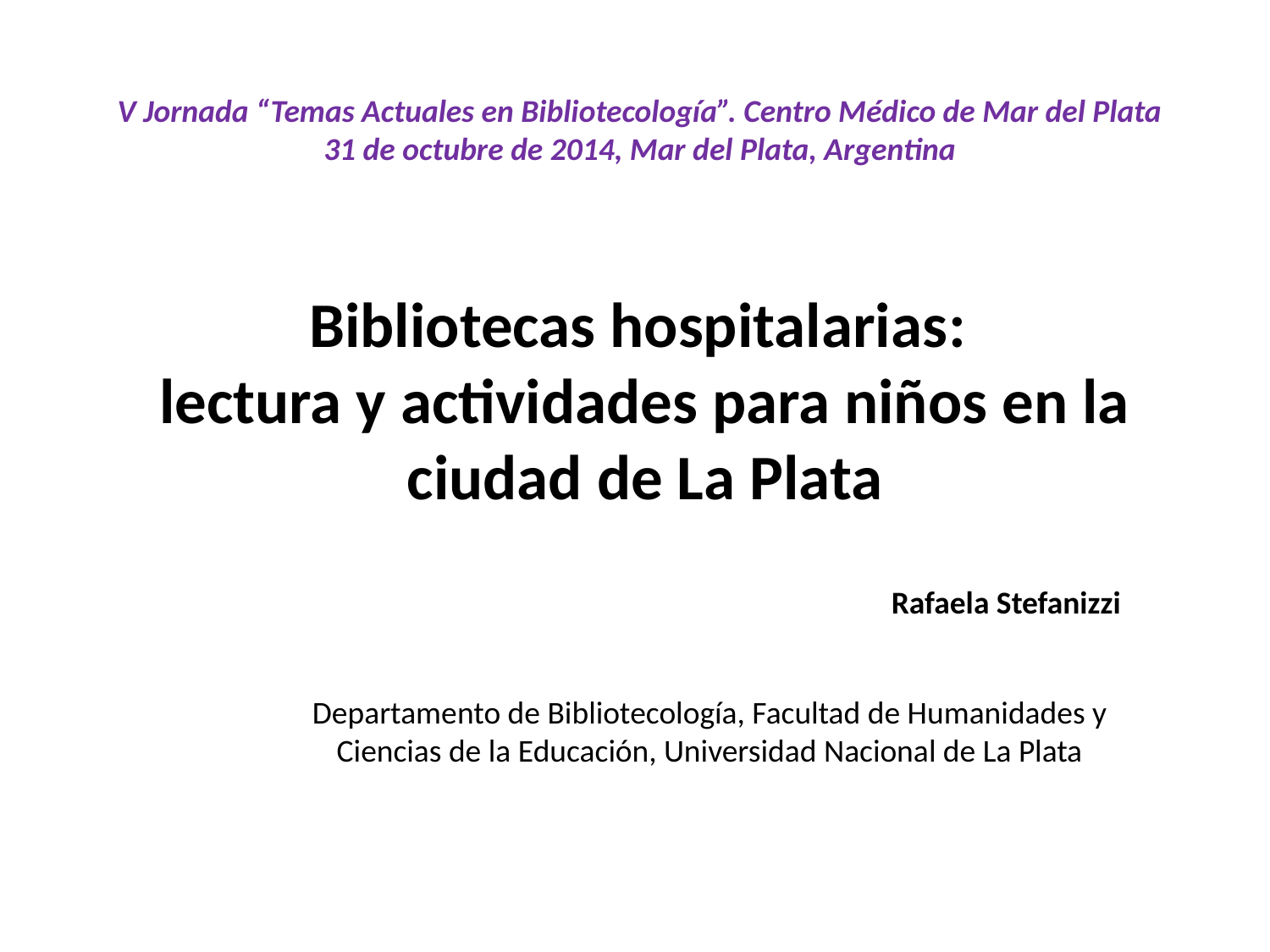

V Jornada “Temas Actuales en Bibliotecología”. Centro Médico de Mar del Plata
31 de octubre de 2014, Mar del Plata, Argentina
Bibliotecas hospitalarias:
lectura y actividades para niños en la ciudad de La Plata
Rafaela Stefanizzi
Departamento de Bibliotecología, Facultad de Humanidades y Ciencias de la Educación, Universidad Nacional de La Plata